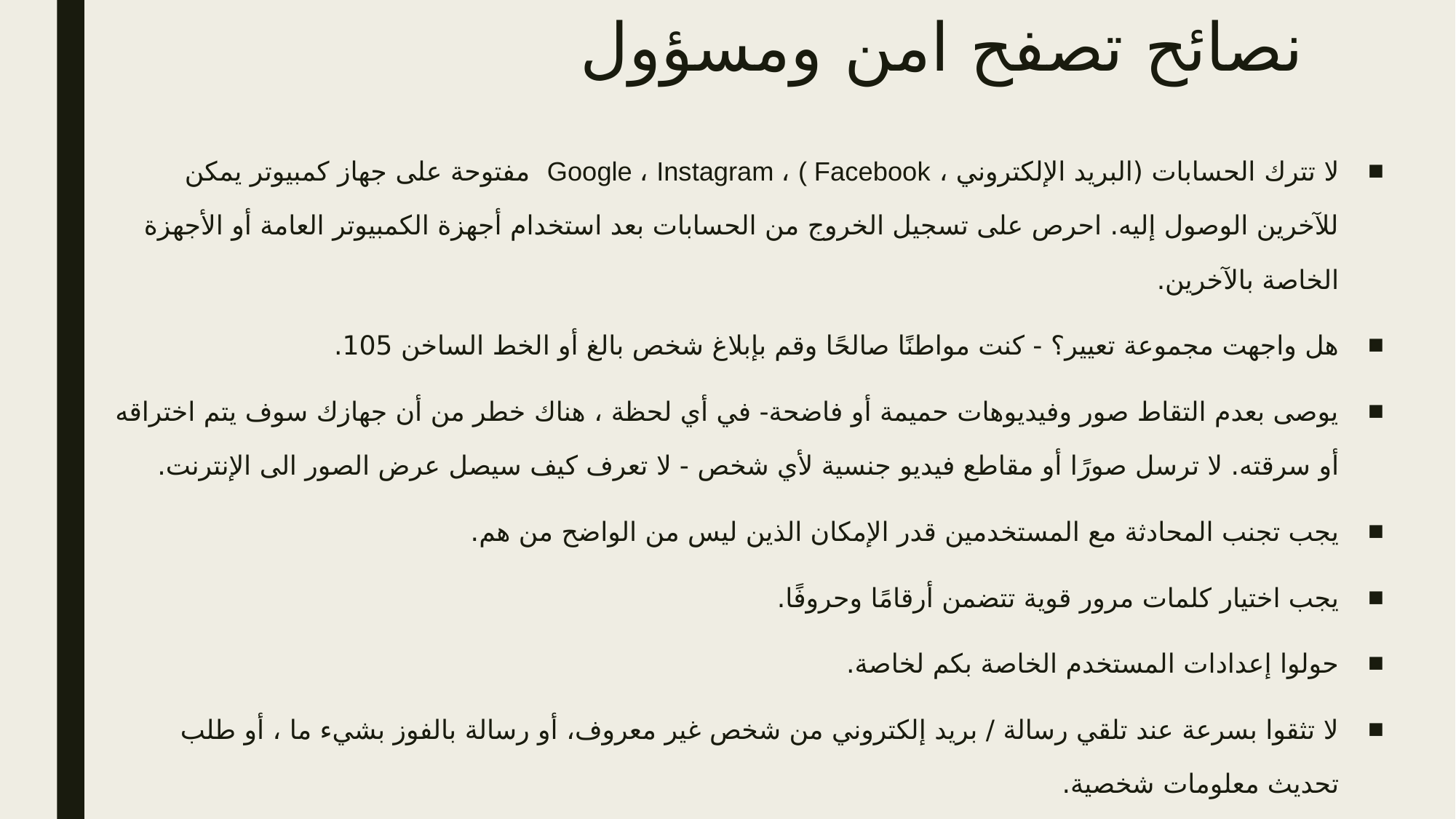

# نصائح تصفح امن ومسؤول
لا تترك الحسابات (البريد الإلكتروني ، Google ، Instagram ، ( Facebook  مفتوحة على جهاز كمبيوتر يمكن للآخرين الوصول إليه. احرص على تسجيل الخروج من الحسابات بعد استخدام أجهزة الكمبيوتر العامة أو الأجهزة الخاصة بالآخرين.
هل واجهت مجموعة تعيير؟ - كنت مواطنًا صالحًا وقم بإبلاغ شخص بالغ أو الخط الساخن 105.
يوصى بعدم التقاط صور وفيديوهات حميمة أو فاضحة- في أي لحظة ، هناك خطر من أن جهازك سوف يتم اختراقه أو سرقته. لا ترسل صورًا أو مقاطع فيديو جنسية لأي شخص - لا تعرف كيف سيصل عرض الصور الى الإنترنت.
يجب تجنب المحادثة مع المستخدمين قدر الإمكان الذين ليس من الواضح من هم.
يجب اختيار كلمات مرور قوية تتضمن أرقامًا وحروفًا.
حولوا إعدادات المستخدم الخاصة بكم لخاصة.
لا تثقوا بسرعة عند تلقي رسالة / بريد إلكتروني من شخص غير معروف، أو رسالة بالفوز بشيء ما ، أو طلب تحديث معلومات شخصية.